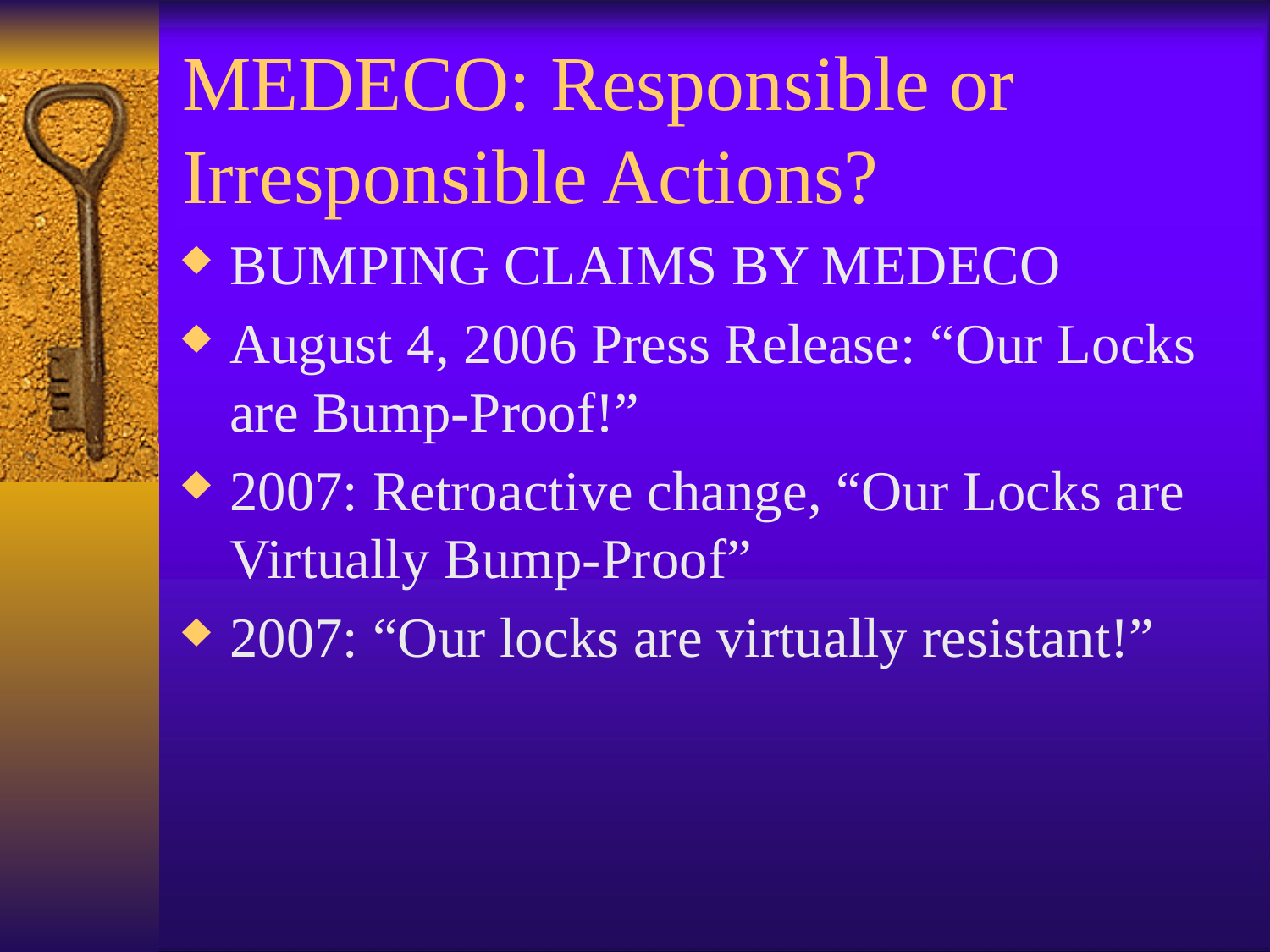

# MEDECO: Responsible or Irresponsible Actions?
BUMPING CLAIMS BY MEDECO
August 4, 2006 Press Release: “Our Locks are Bump-Proof!”
2007: Retroactive change, “Our Locks are Virtually Bump-Proof”
2007: “Our locks are virtually resistant!”